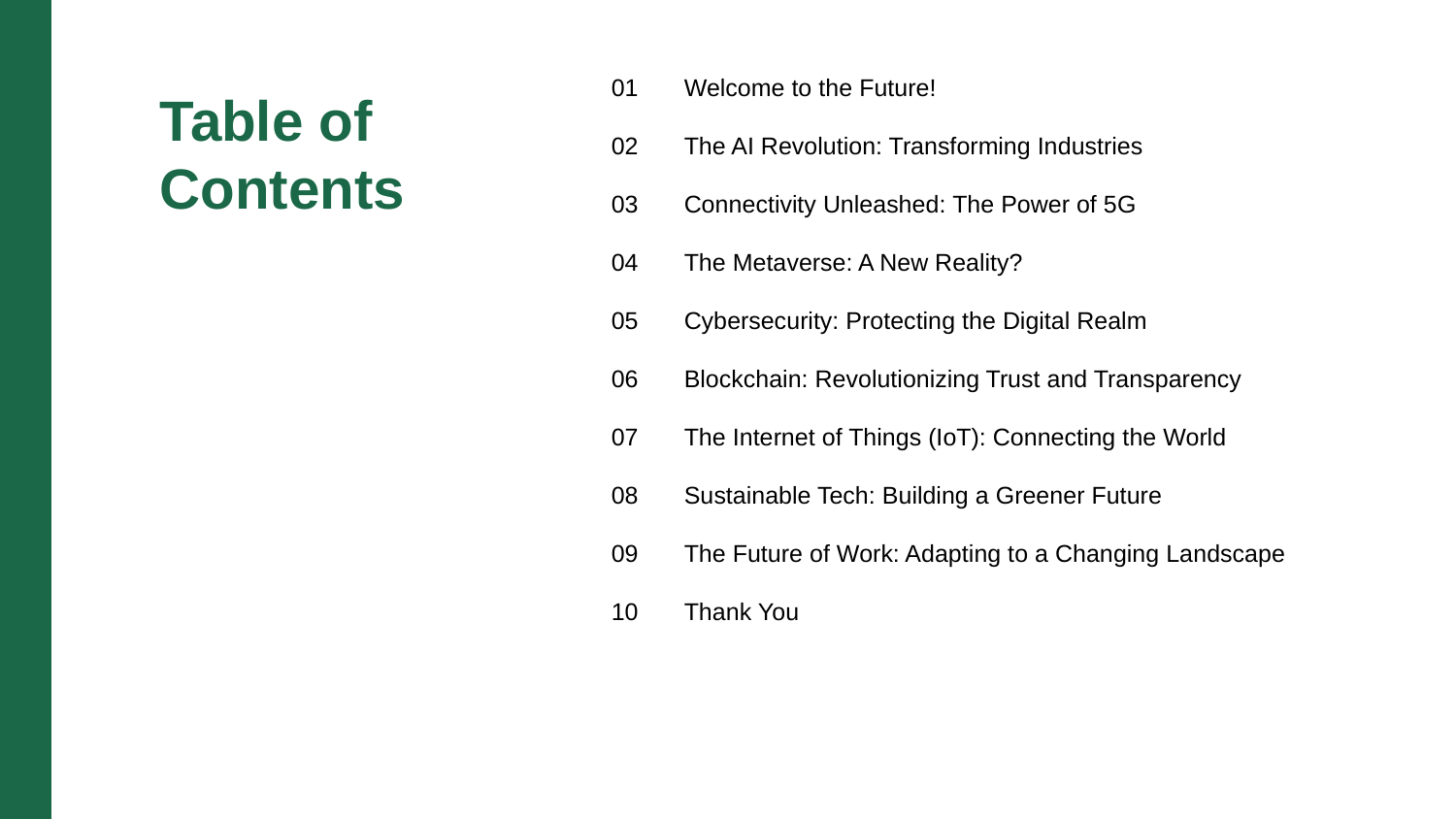

01
Welcome to the Future!
Table of Contents
02
The AI Revolution: Transforming Industries
03
Connectivity Unleashed: The Power of 5G
04
The Metaverse: A New Reality?
05
Cybersecurity: Protecting the Digital Realm
06
Blockchain: Revolutionizing Trust and Transparency
07
The Internet of Things (IoT): Connecting the World
08
Sustainable Tech: Building a Greener Future
09
The Future of Work: Adapting to a Changing Landscape
10
Thank You